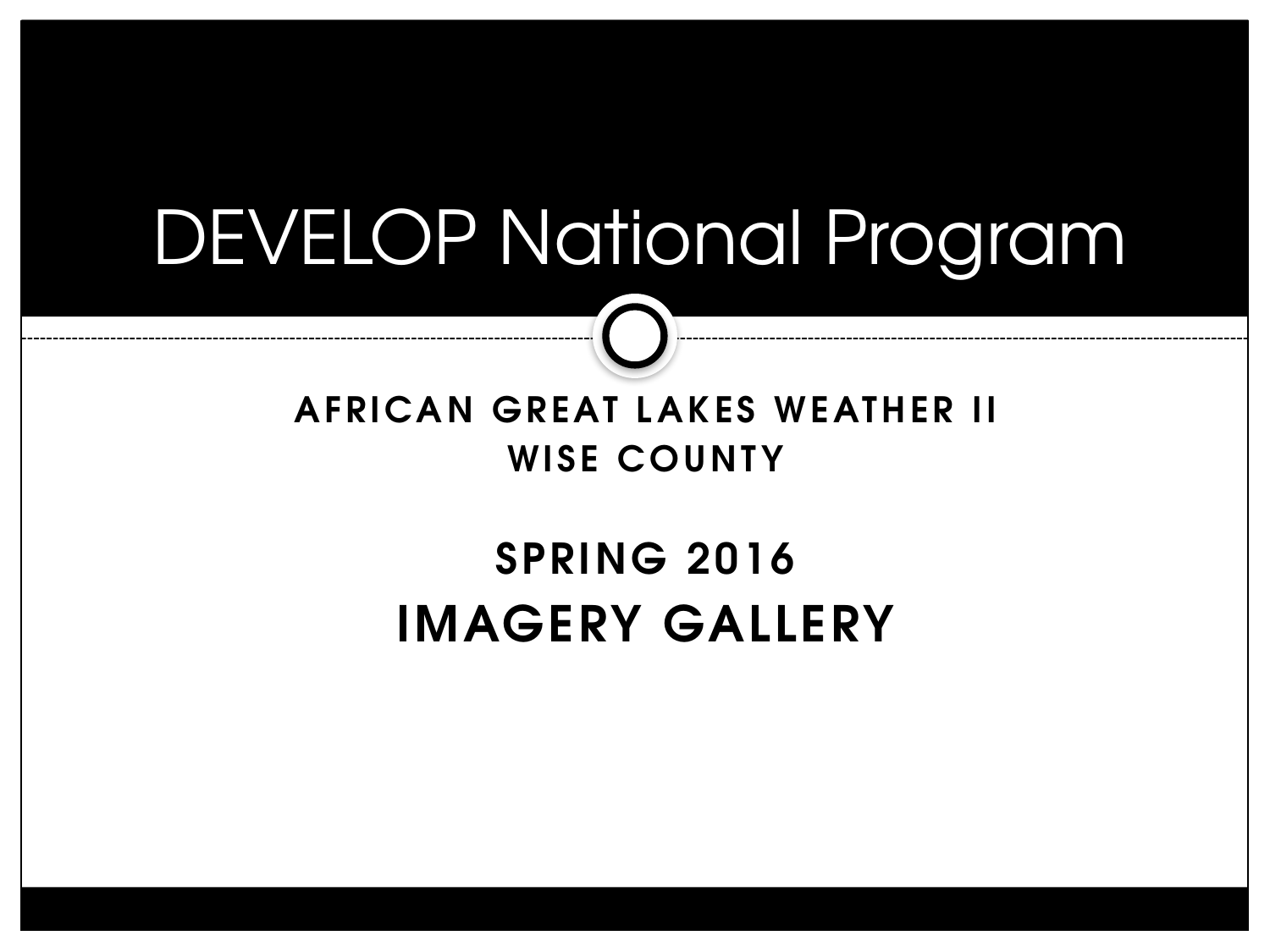

# DEVELOP National Program
African great lakes weather ii
Wise county

SPRING 2016
Imagery Gallery